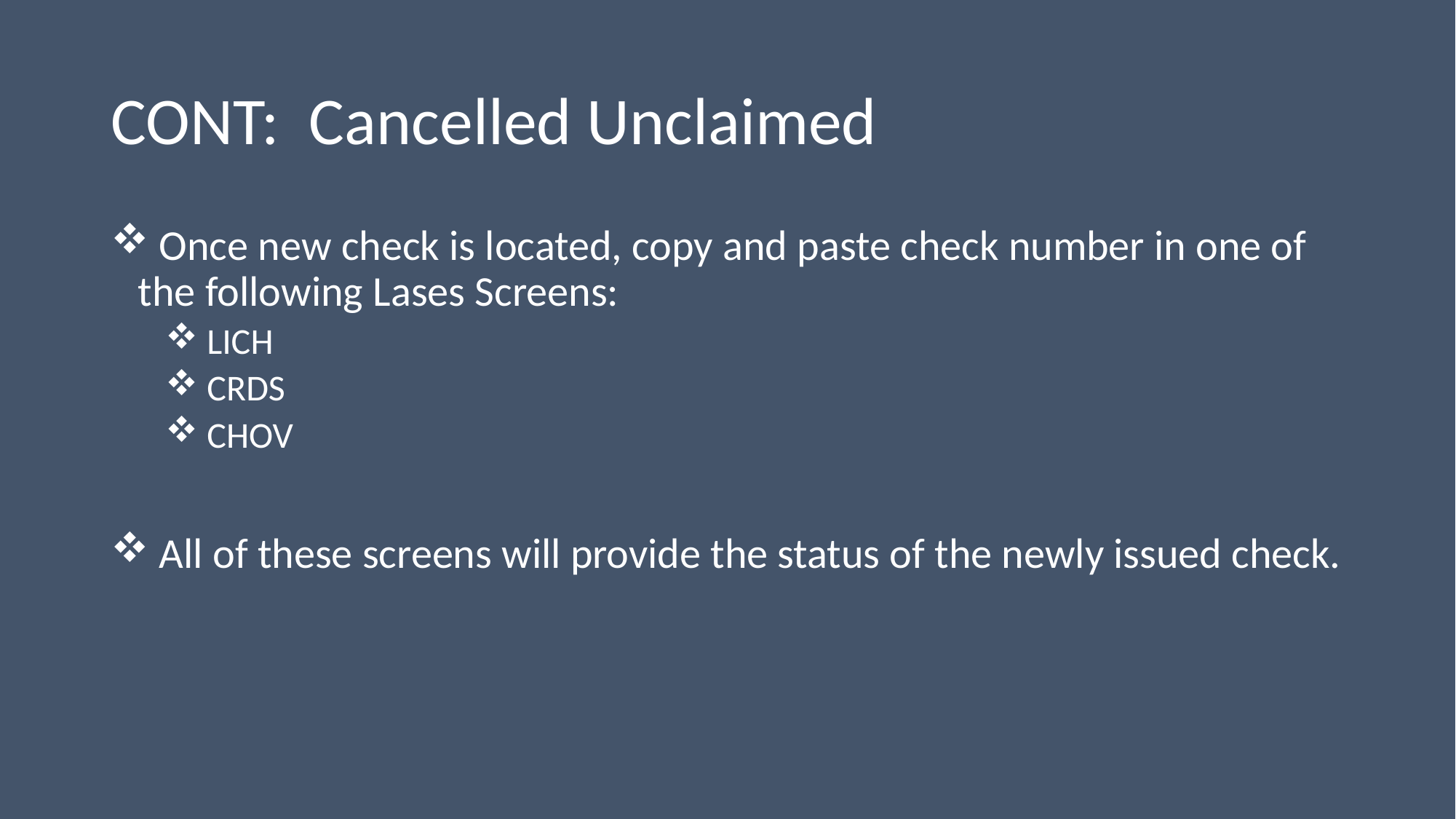

# CONT:  Cancelled Unclaimed
 Once new check is located, copy and paste check number in one of the following Lases Screens:
 LICH
 CRDS
 CHOV

 All of these screens will provide the status of the newly issued check.